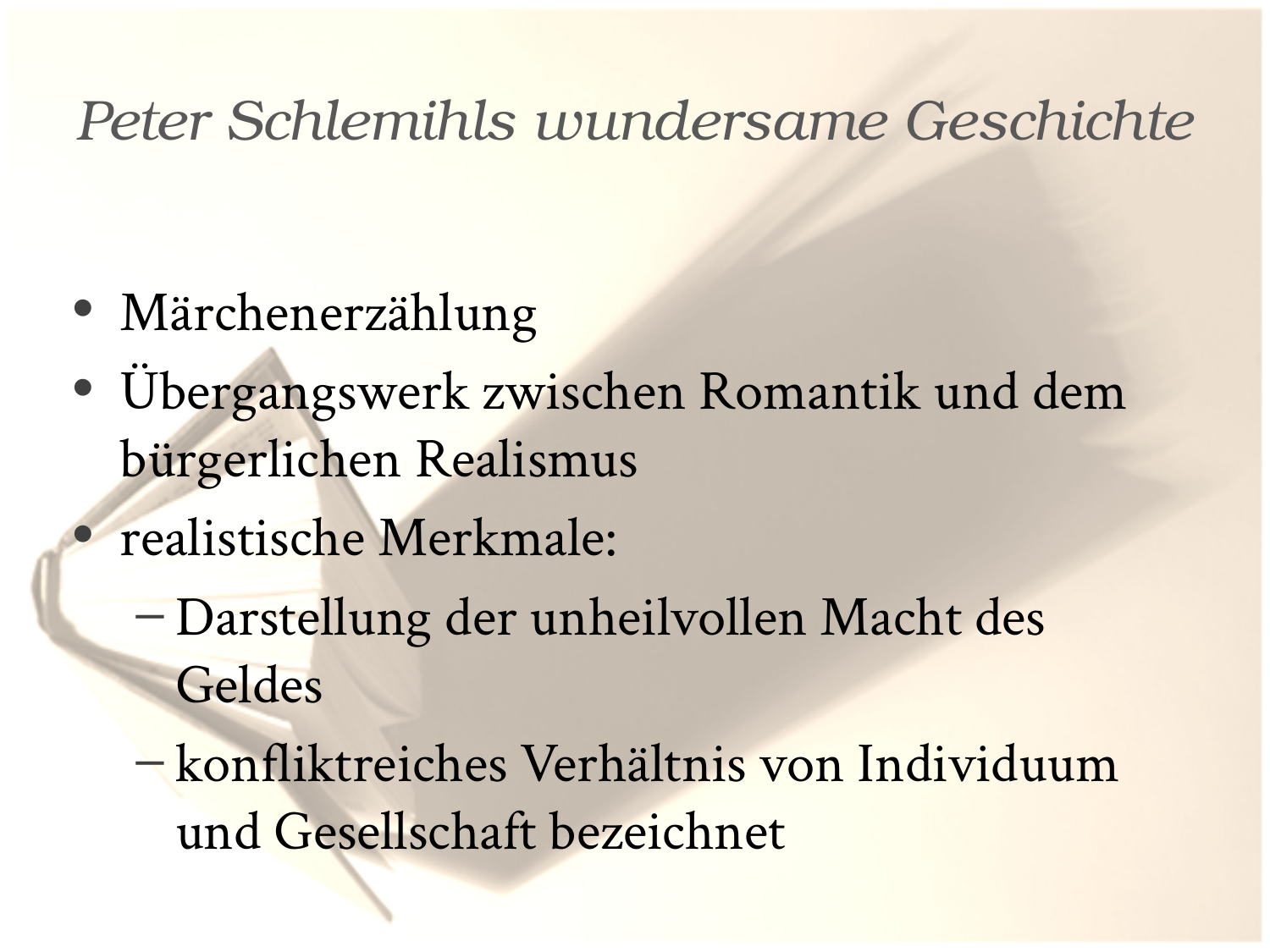

# Peter Schlemihls wundersame Geschichte

Märchenerzählung
Übergangswerk zwischen Romantik und dem bürgerlichen Realismus
realistische Merkmale:
Darstellung der unheilvollen Macht des Geldes
konfliktreiches Verhältnis von Individuum und Gesellschaft bezeichnet